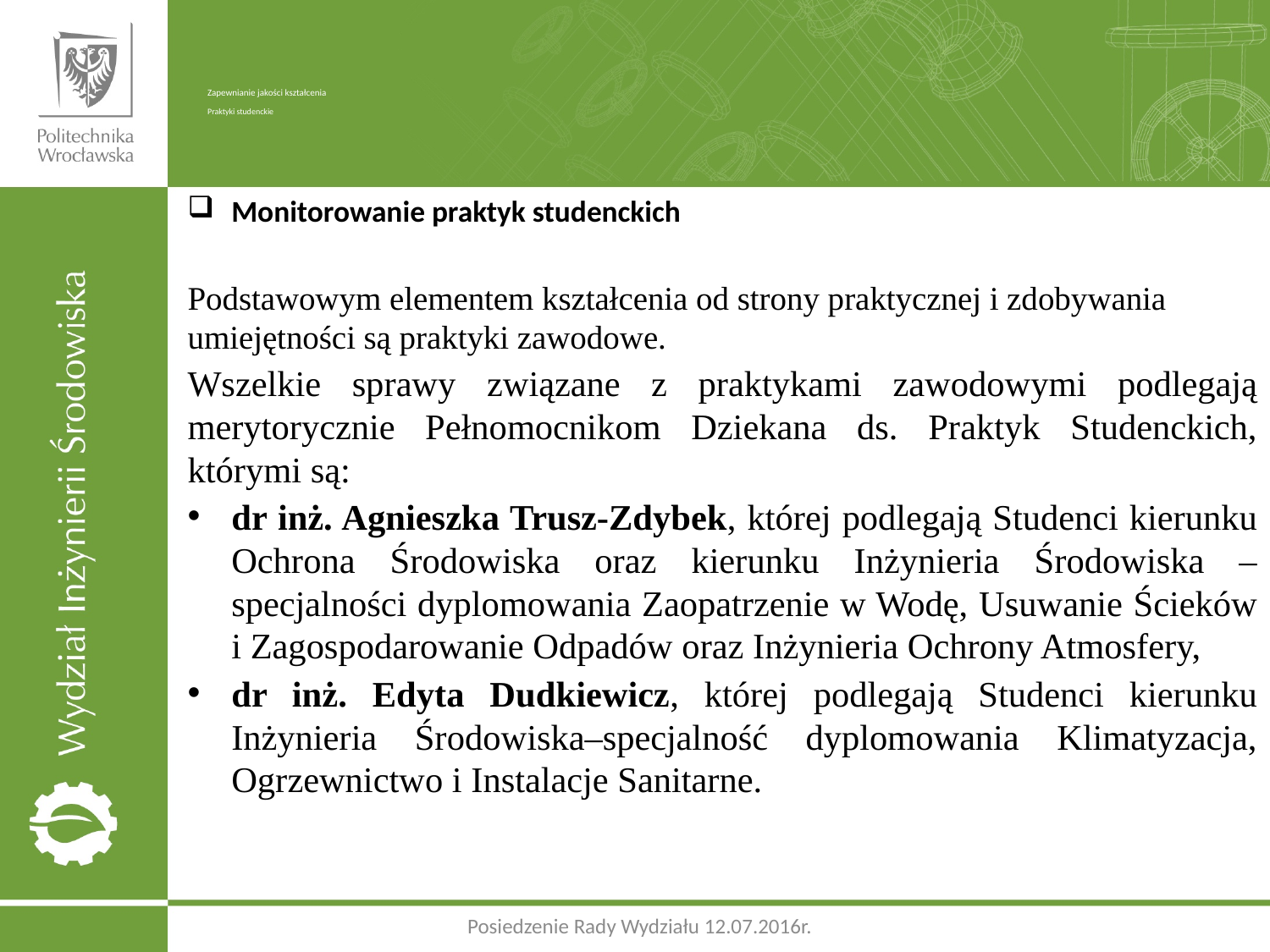

# Zapewnianie jakości kształcenia Praktyki studenckie
Monitorowanie praktyk studenckich

Podstawowym elementem kształcenia od strony praktycznej i zdobywania umiejętności są praktyki zawodowe.
Wszelkie sprawy związane z praktykami zawodowymi podlegają merytorycznie Pełnomocnikom Dziekana ds. Praktyk Studenckich, którymi są:
dr inż. Agnieszka Trusz-Zdybek, której podlegają Studenci kierunku Ochrona Środowiska oraz kierunku Inżynieria Środowiska – specjalności dyplomowania Zaopatrzenie w Wodę, Usuwanie Ścieków i Zagospodarowanie Odpadów oraz Inżynieria Ochrony Atmosfery,
dr inż. Edyta Dudkiewicz, której podlegają Studenci kierunku Inżynieria Środowiska–specjalność dyplomowania Klimatyzacja, Ogrzewnictwo i Instalacje Sanitarne.

Posiedzenie Rady Wydziału 12.07.2016r.